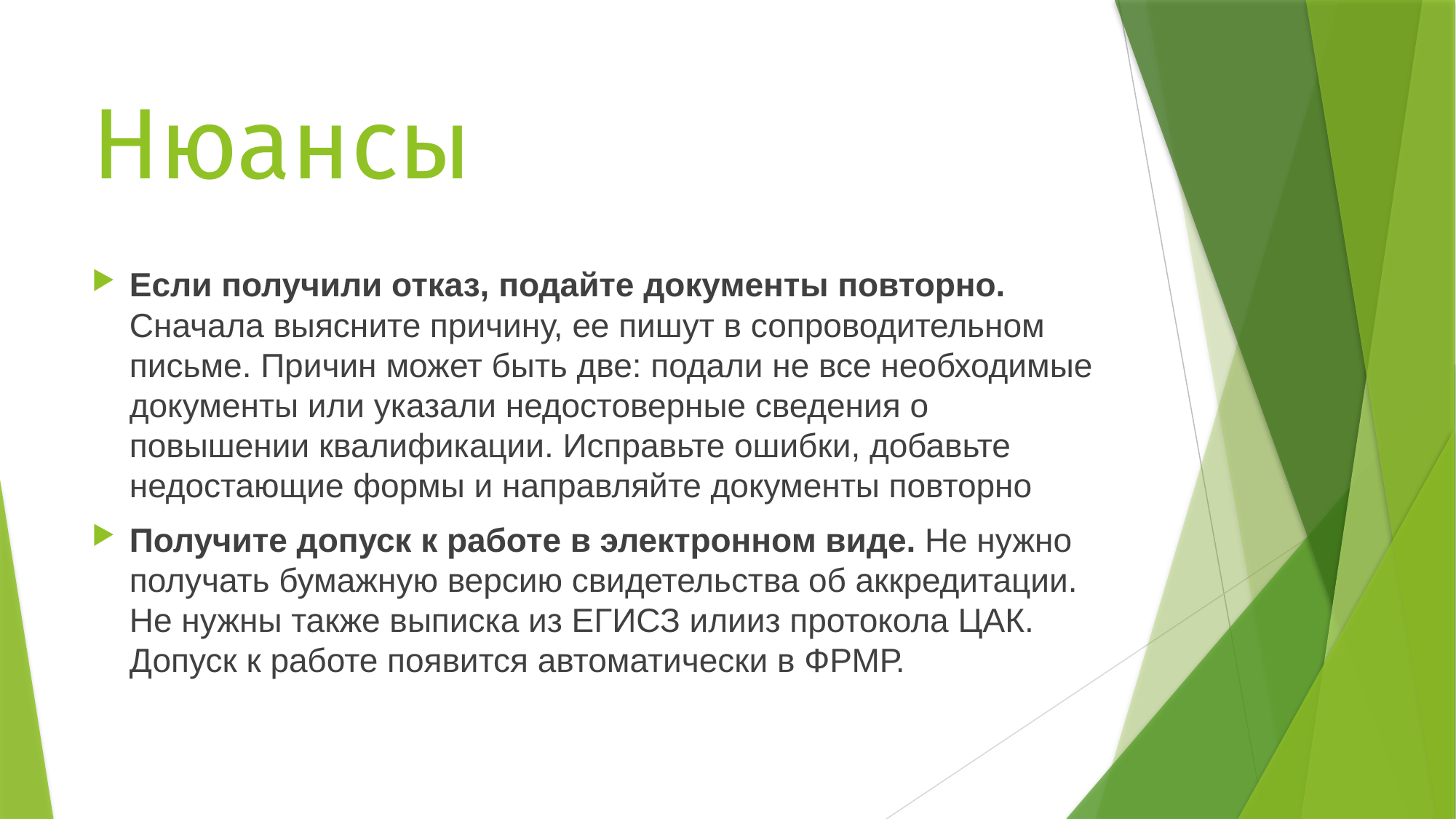

# Нюансы
Если получили отказ, подайте документы повторно. Сначала выясните причину, ее пишут в сопроводительном письме. Причин может быть две: подали не все необходимые документы или указали недостоверные сведения о повышении квалификации. Исправьте ошибки, добавьте недостающие формы и направляйте документы повторно
Получите допуск к работе в электронном виде. Не нужно получать бумажную версию свидетельства об аккредитации. Не нужны также выписка из ЕГИСЗ илииз протокола ЦАК. Допуск к работе появится автоматически в ФРМР.